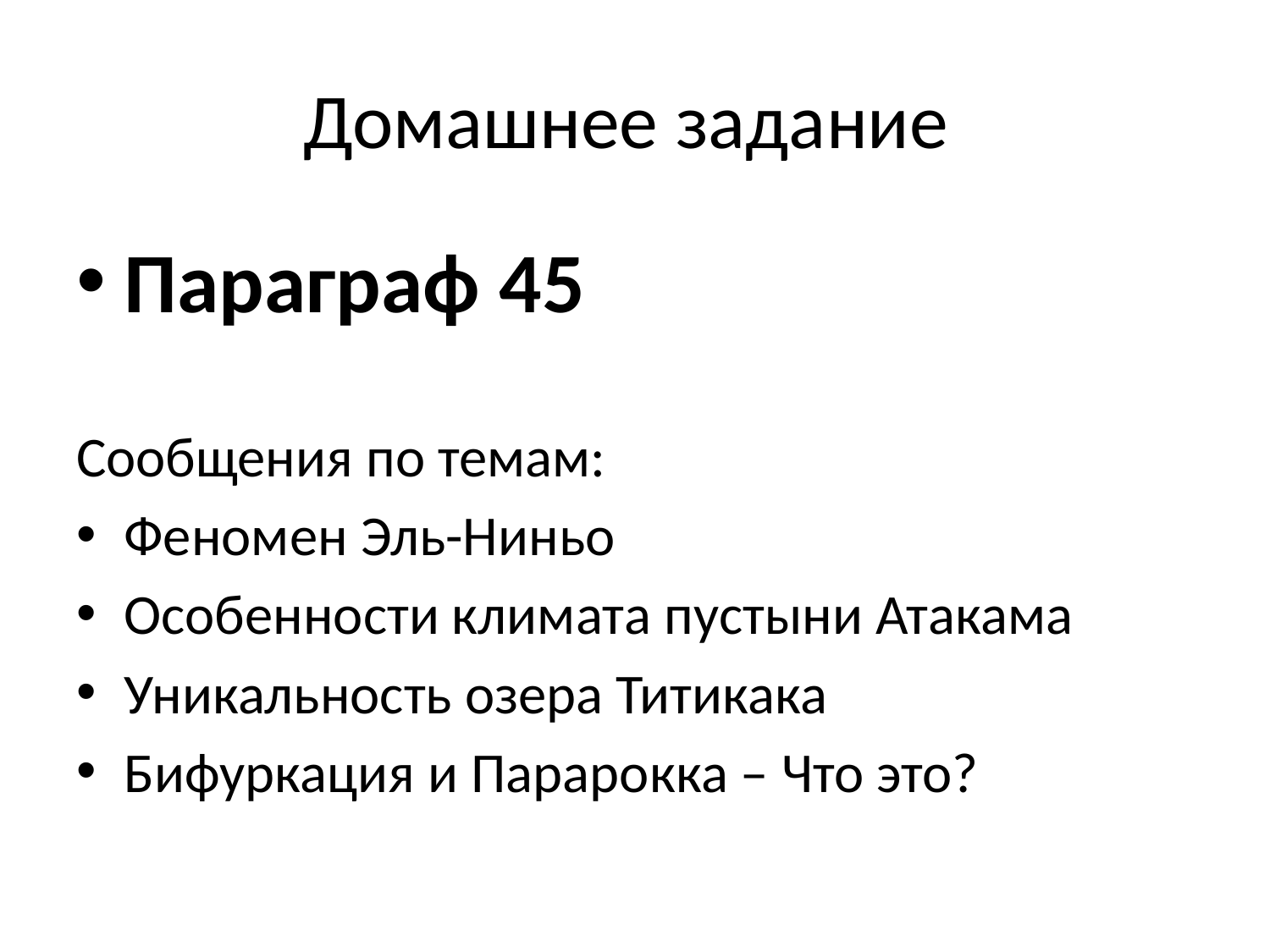

# Домашнее задание
Параграф 45

Сообщения по темам:
Феномен Эль-Ниньо
Особенности климата пустыни Атакама
Уникальность озера Титикака
Бифуркация и Парарокка – Что это?